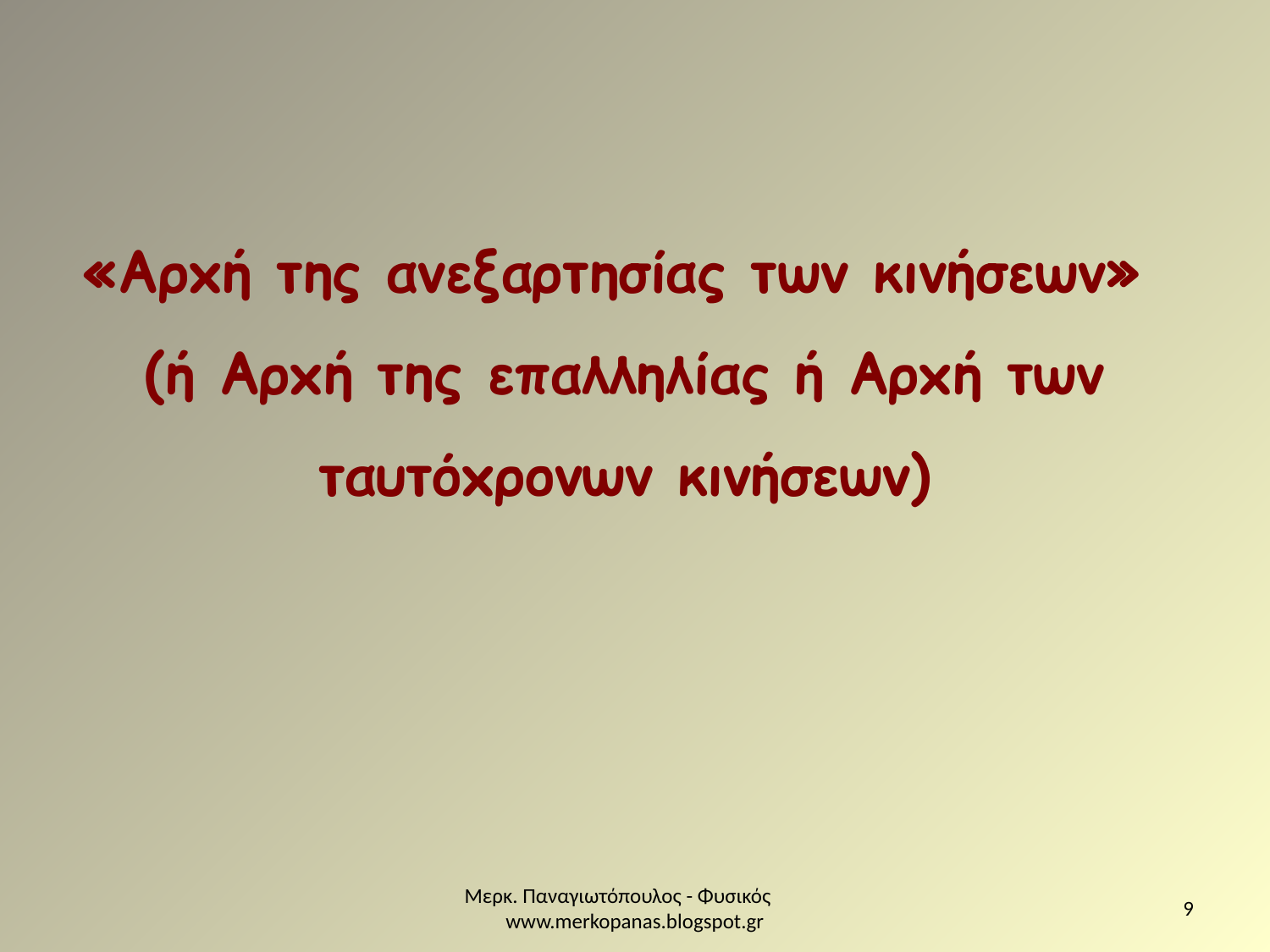

«Αρχή της ανεξαρτησίας των κινήσεων»
(ή Αρχή της επαλληλίας ή Αρχή των ταυτόχρονων κινήσεων)
Μερκ. Παναγιωτόπουλος - Φυσικός        www.merkopanas.blogspot.gr
9